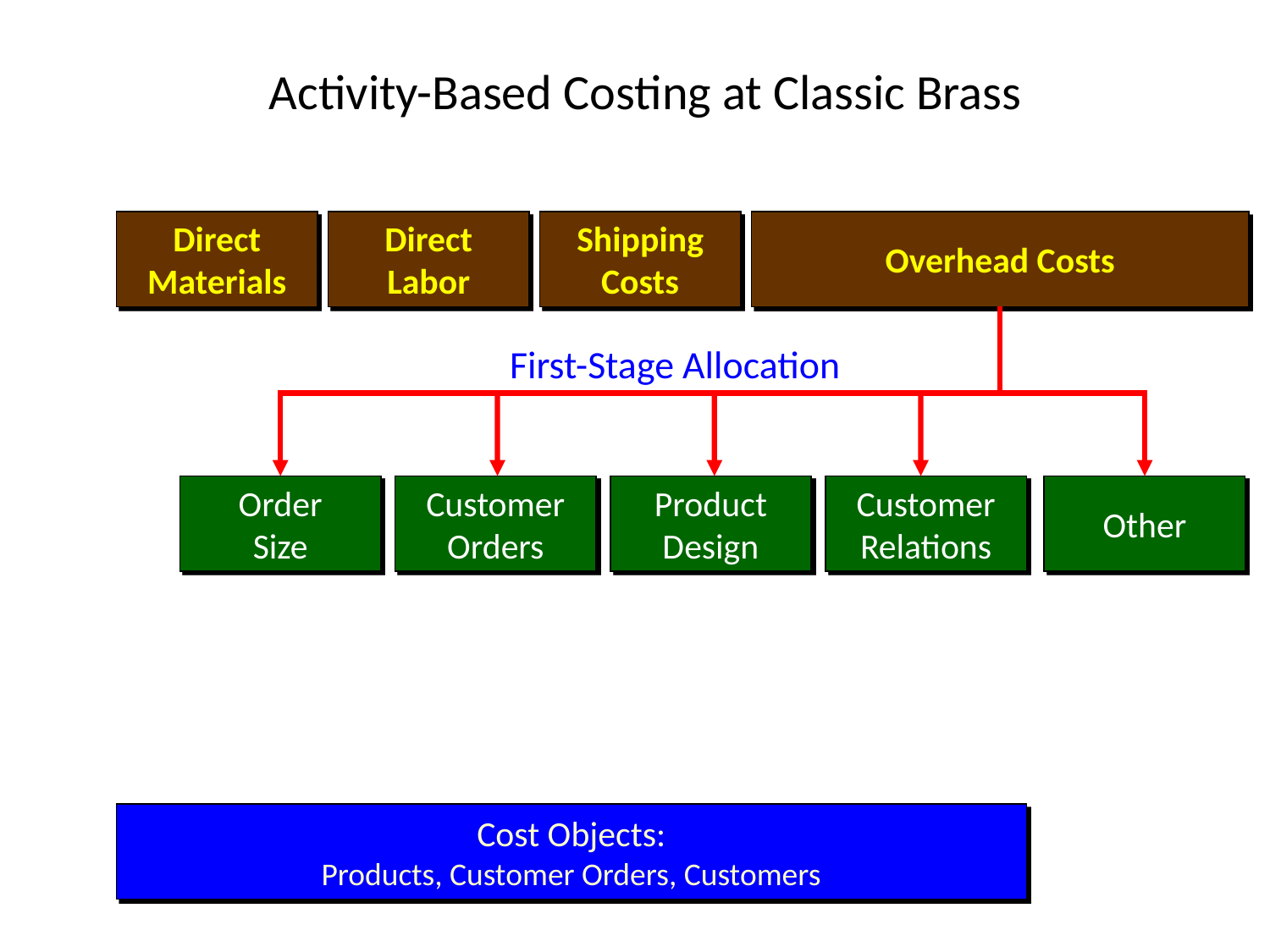

# Activity-Based Costing at Classic Brass
Direct
Materials
Direct
Labor
Shipping
Costs
Overhead Costs
First-Stage Allocation

Order
Size
Customer
Orders
Product
Design
Customer
Relations
Other
Cost Objects:
Products, Customer Orders, Customers